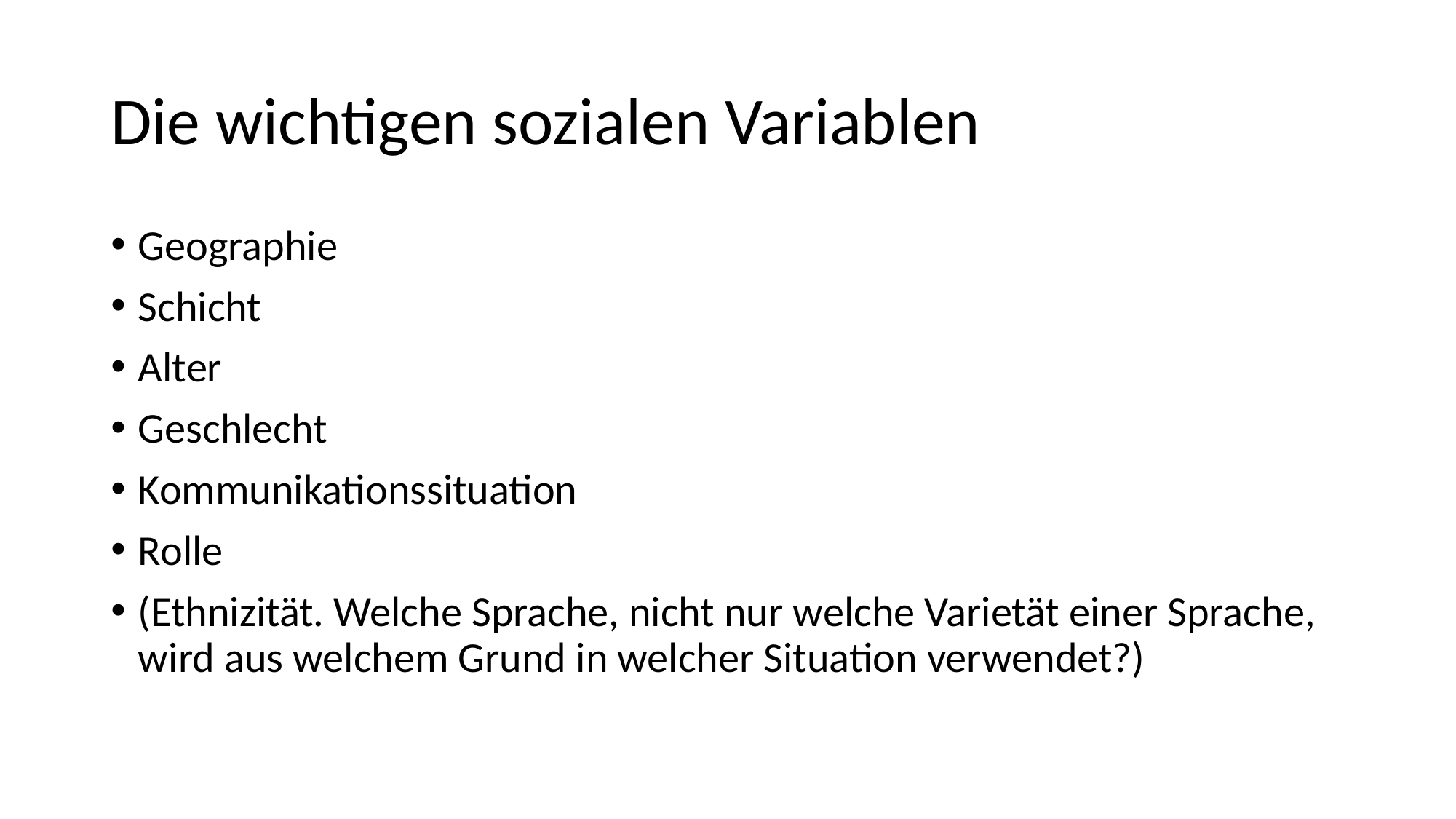

# Die wichtigen sozialen Variablen
Geographie
Schicht
Alter
Geschlecht
Kommunikationssituation
Rolle
(Ethnizität. Welche Sprache, nicht nur welche Varietät einer Sprache, wird aus welchem Grund in welcher Situation verwendet?)